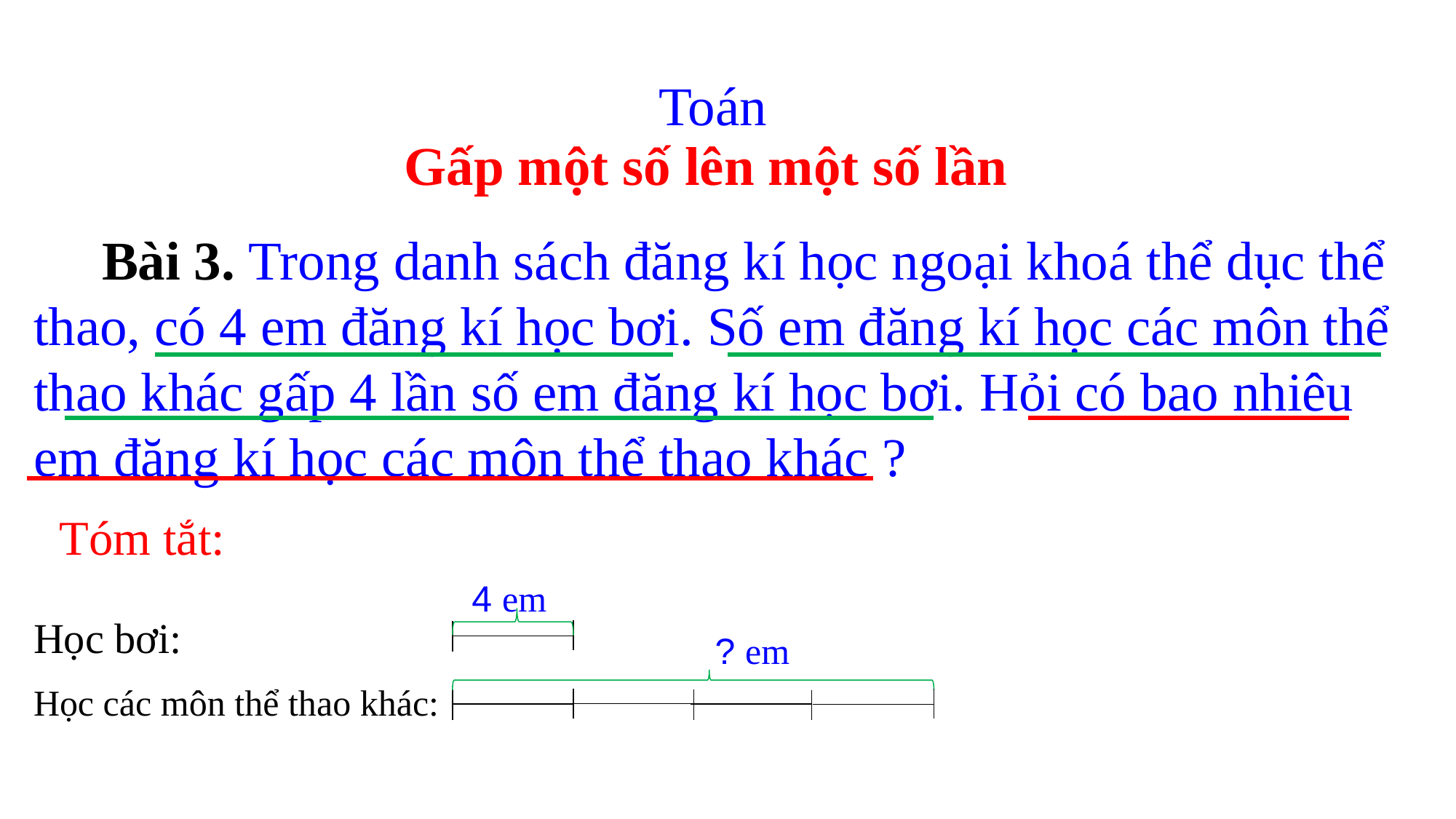

Toán
Gấp một số lên một số lần
     Bài 3. Trong danh sách đăng kí học ngoại khoá thể dục thể thao, có 4 em đăng kí học bơi. Số em đăng kí học các môn thể thao khác gấp 4 lần số em đăng kí học bơi. Hỏi có bao nhiêu em đăng kí học các môn thể thao khác ?

Tóm tắt:

4 em
Học bơi:
? em

Học các môn thể thao khác: